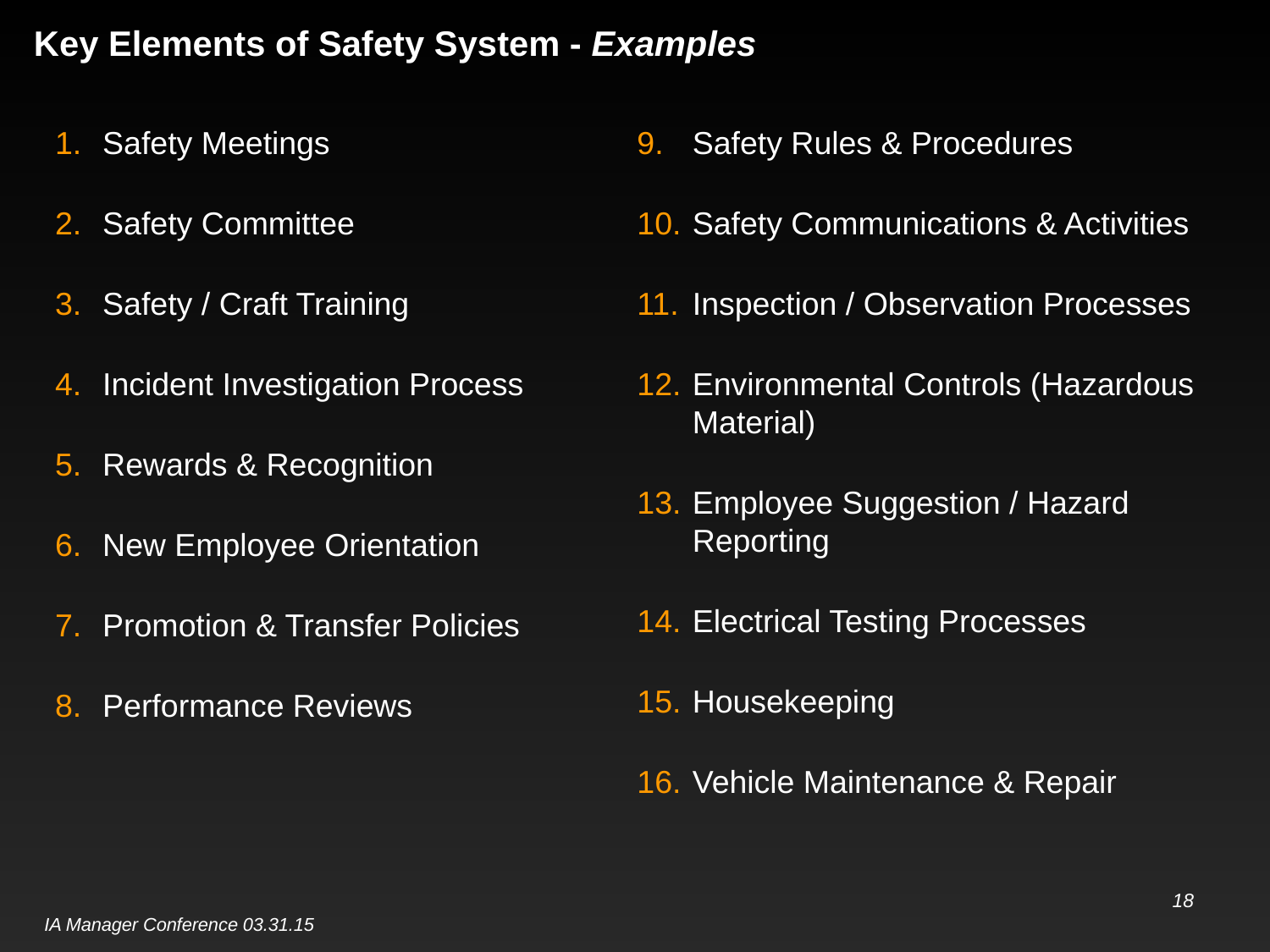

# Key Elements of Safety System - Examples
Safety Meetings
Safety Committee
Safety / Craft Training
Incident Investigation Process
Rewards & Recognition
New Employee Orientation
Promotion & Transfer Policies
Performance Reviews
Safety Rules & Procedures
Safety Communications & Activities
Inspection / Observation Processes
Environmental Controls (Hazardous Material)
Employee Suggestion / Hazard Reporting
Electrical Testing Processes
Housekeeping
Vehicle Maintenance & Repair
18